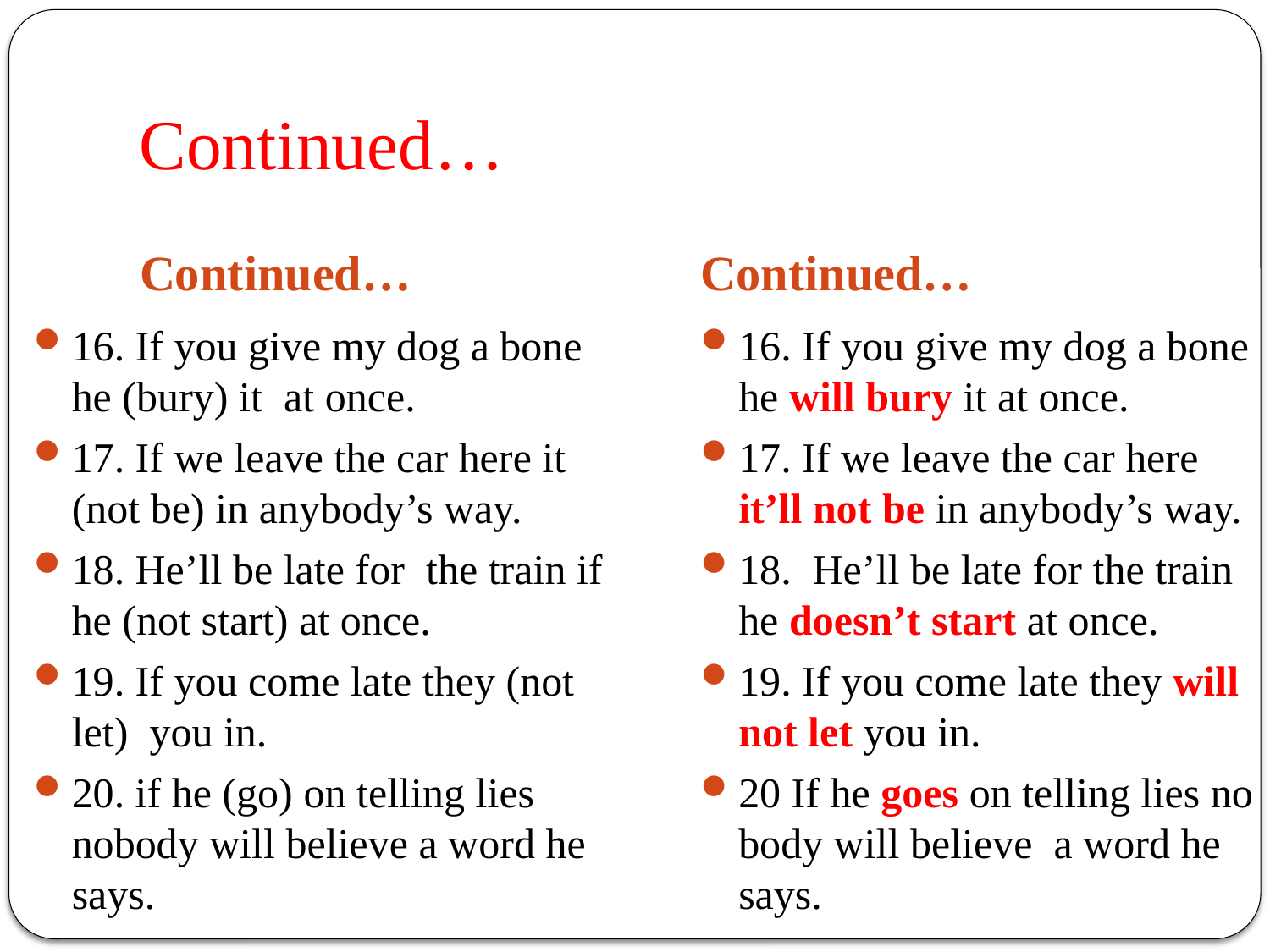

# Continued…
Continued…
Continued…
16. If you give my dog a bone he (bury) it  at once.
17. If we leave the car here it (not be) in anybody’s way.
18. He’ll be late for  the train if he (not start) at once.
19. If you come late they (not let)  you in.
20. if he (go) on telling lies nobody will believe a word he says.
16. If you give my dog a bone he will bury it at once.
17. If we leave the car here it’ll not be in anybody’s way.
18.  He’ll be late for the train he doesn’t start at once.
19. If you come late they will not let you in.
20 If he goes on telling lies no body will believe  a word he says.